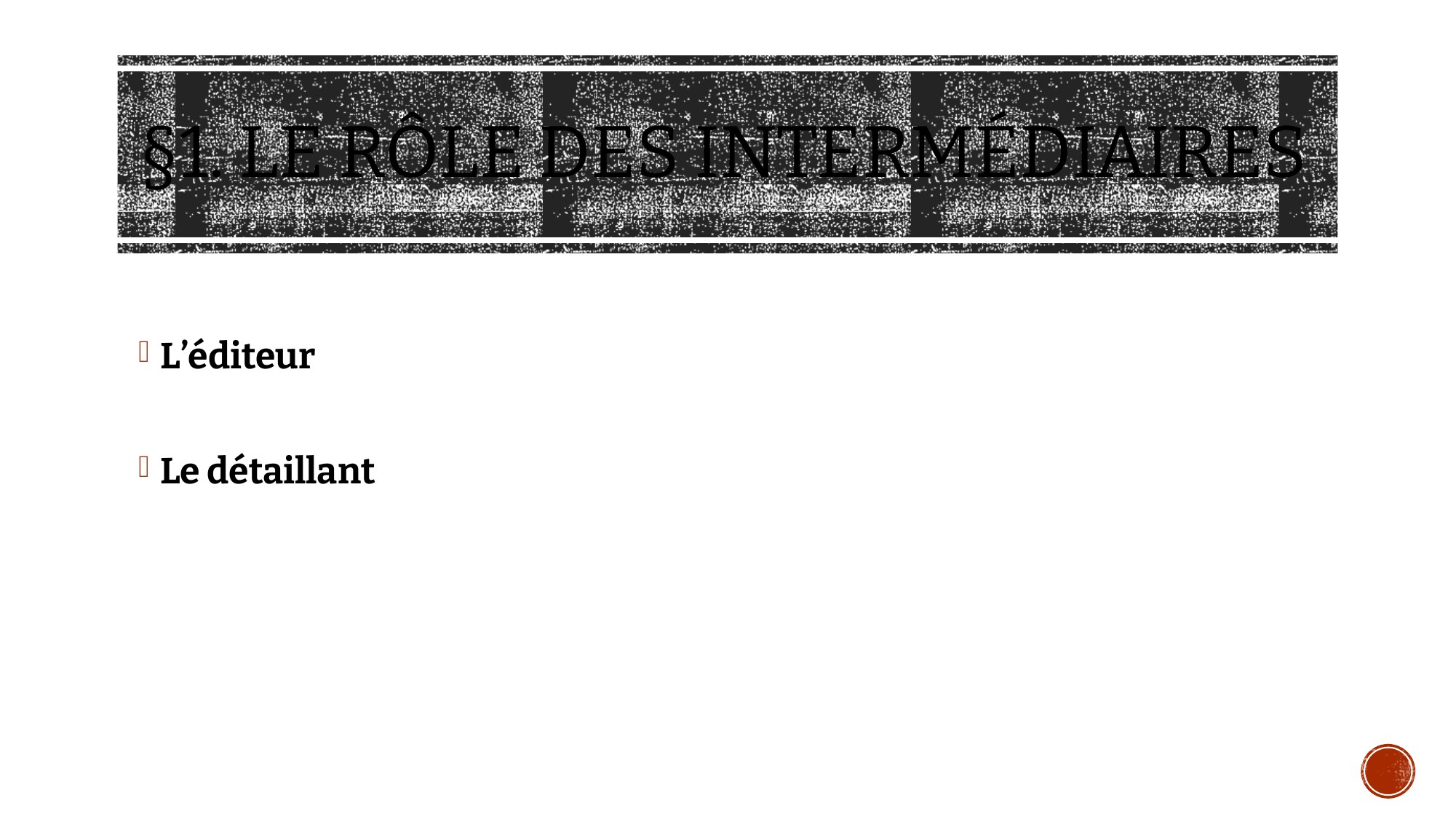

# §1. Le rôle des intermédiaires

L’éditeur

Le détaillant